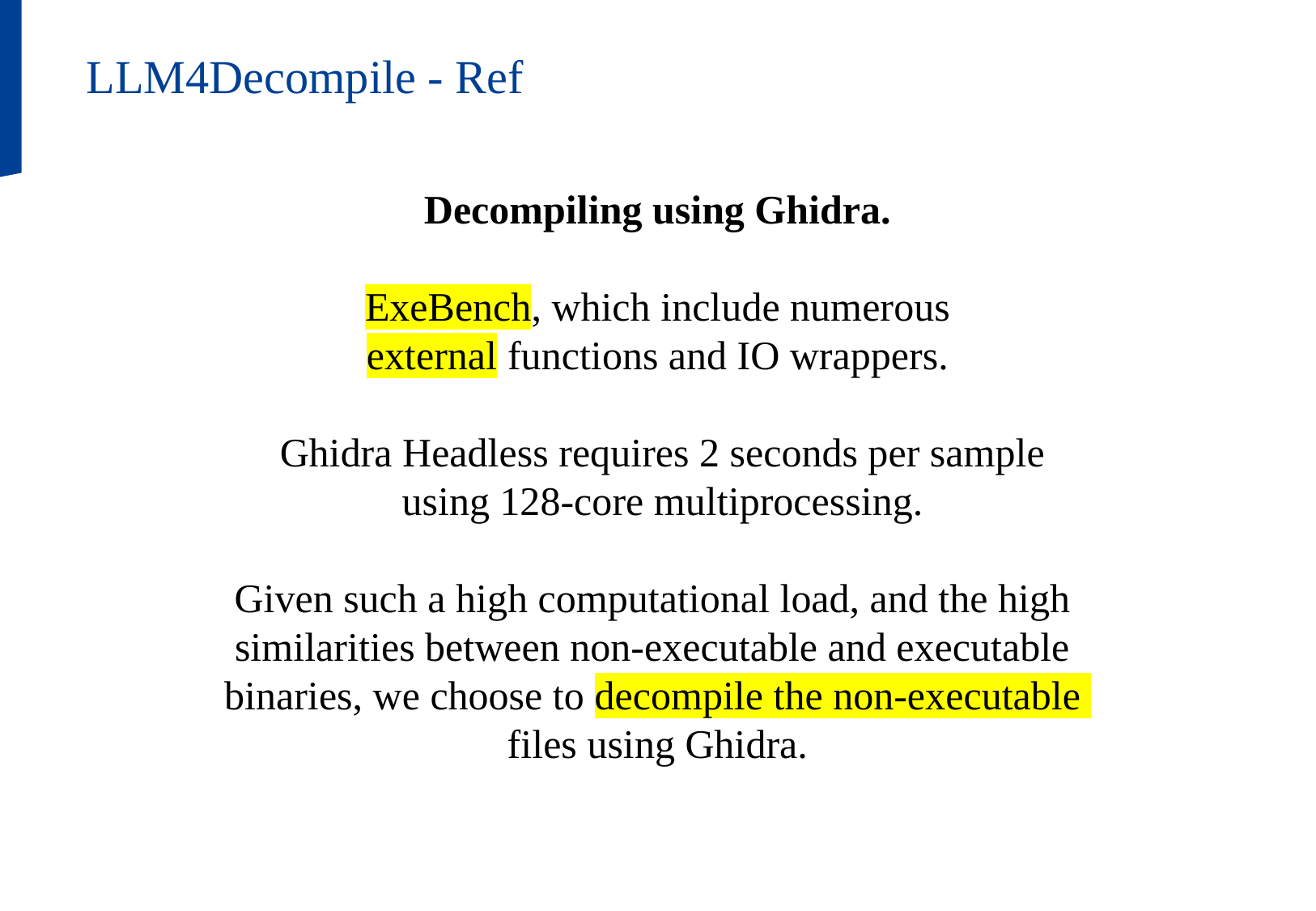

LLM4Decompile - Ref
Decompiling using Ghidra.

ExeBench, which include numerous
external functions and IO wrappers.

 Ghidra Headless requires 2 seconds per sample
 using 128-core multiprocessing.

Given such a high computational load, and the high
similarities between non-executable and executable
binaries, we choose to decompile the non-executable
files using Ghidra.